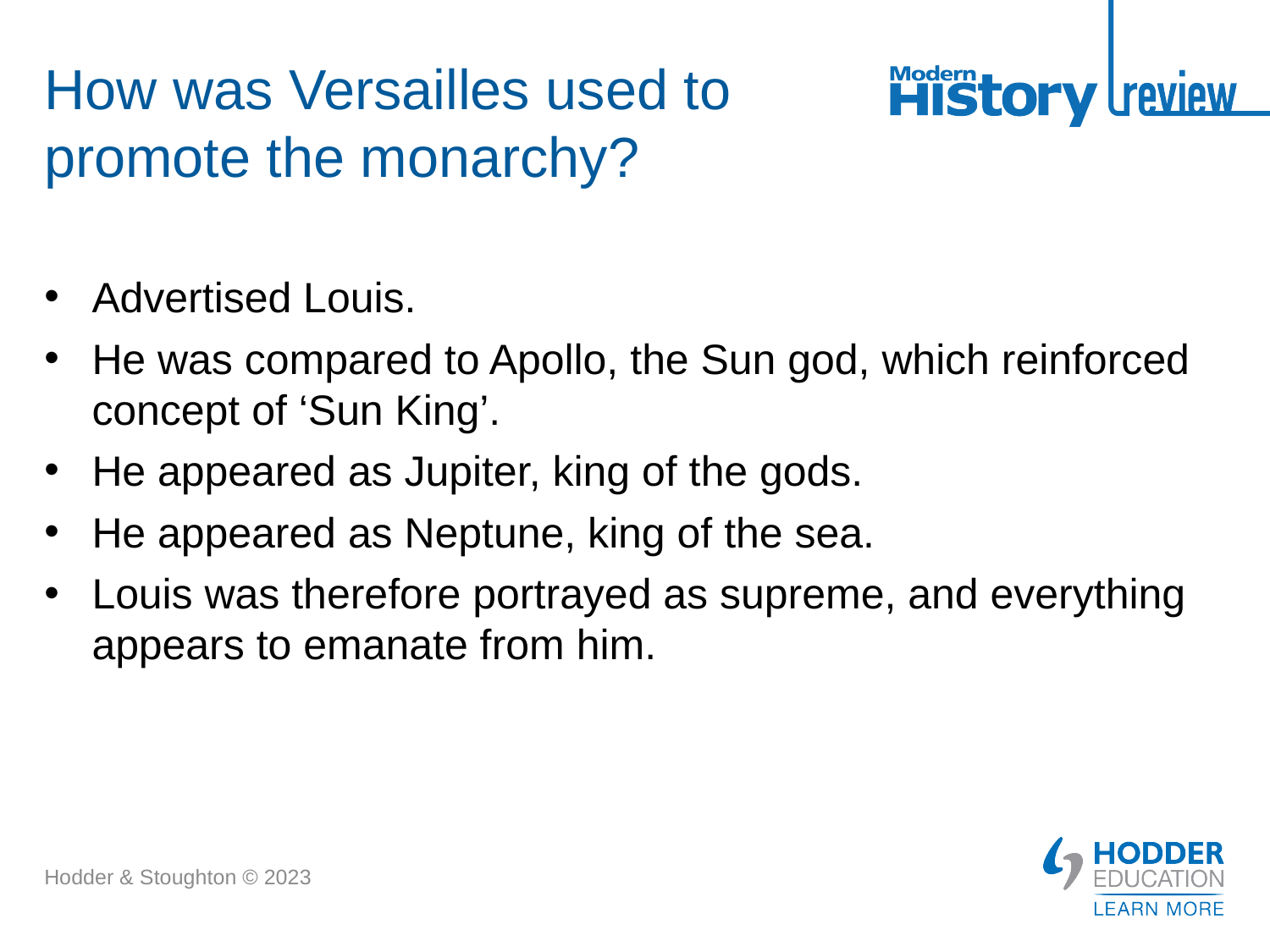

# How was Versailles used to promote the monarchy?
Advertised Louis.
He was compared to Apollo, the Sun god, which reinforced concept of ‘Sun King’.
He appeared as Jupiter, king of the gods.
He appeared as Neptune, king of the sea.
Louis was therefore portrayed as supreme, and everything appears to emanate from him.
Hodder & Stoughton © 2023